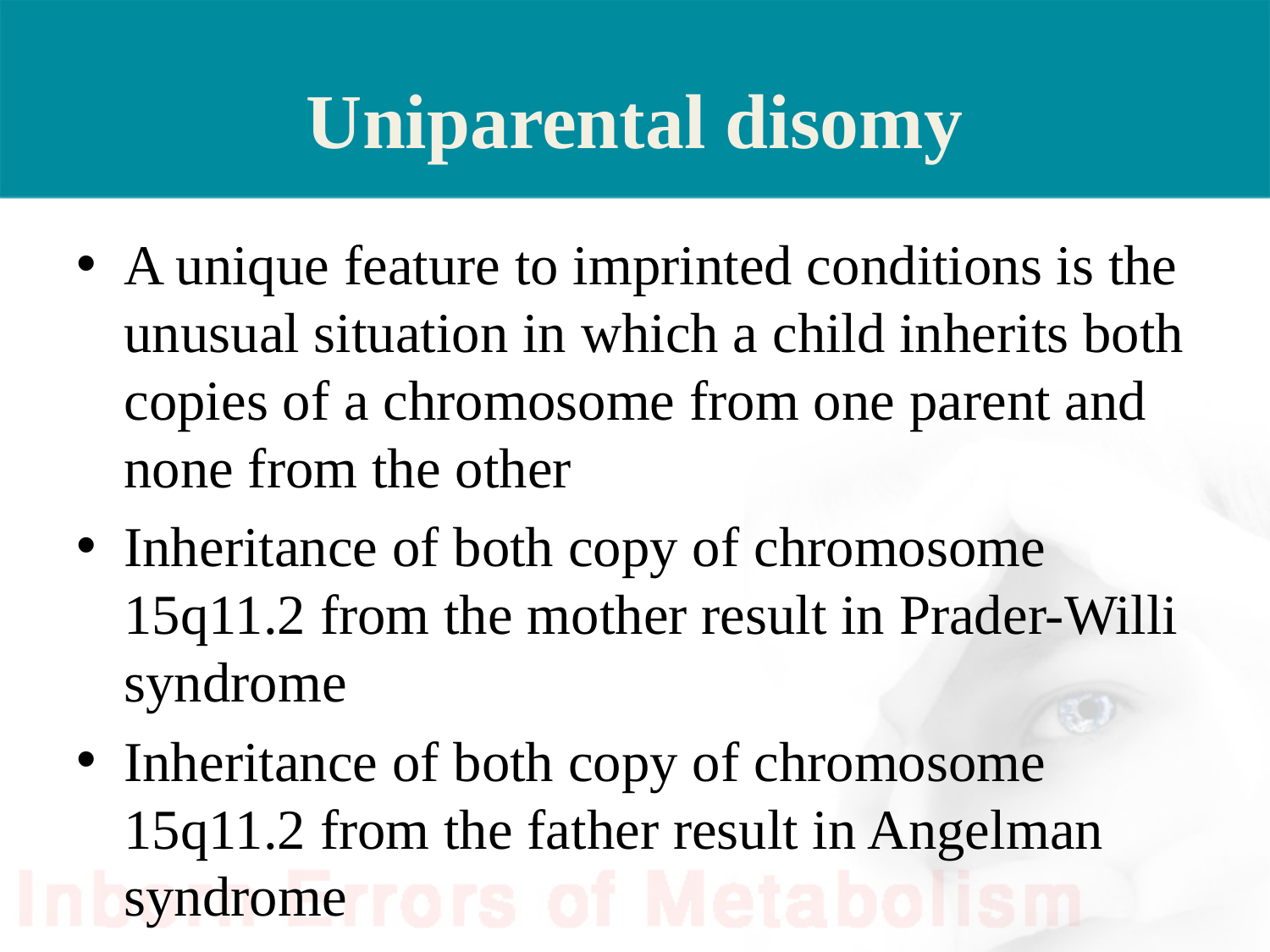

# Uniparental disomy
A unique feature to imprinted conditions is the unusual situation in which a child inherits both copies of a chromosome from one parent and none from the other
Inheritance of both copy of chromosome 15q11.2 from the mother result in Prader-Willi syndrome
Inheritance of both copy of chromosome 15q11.2 from the father result in Angelman syndrome